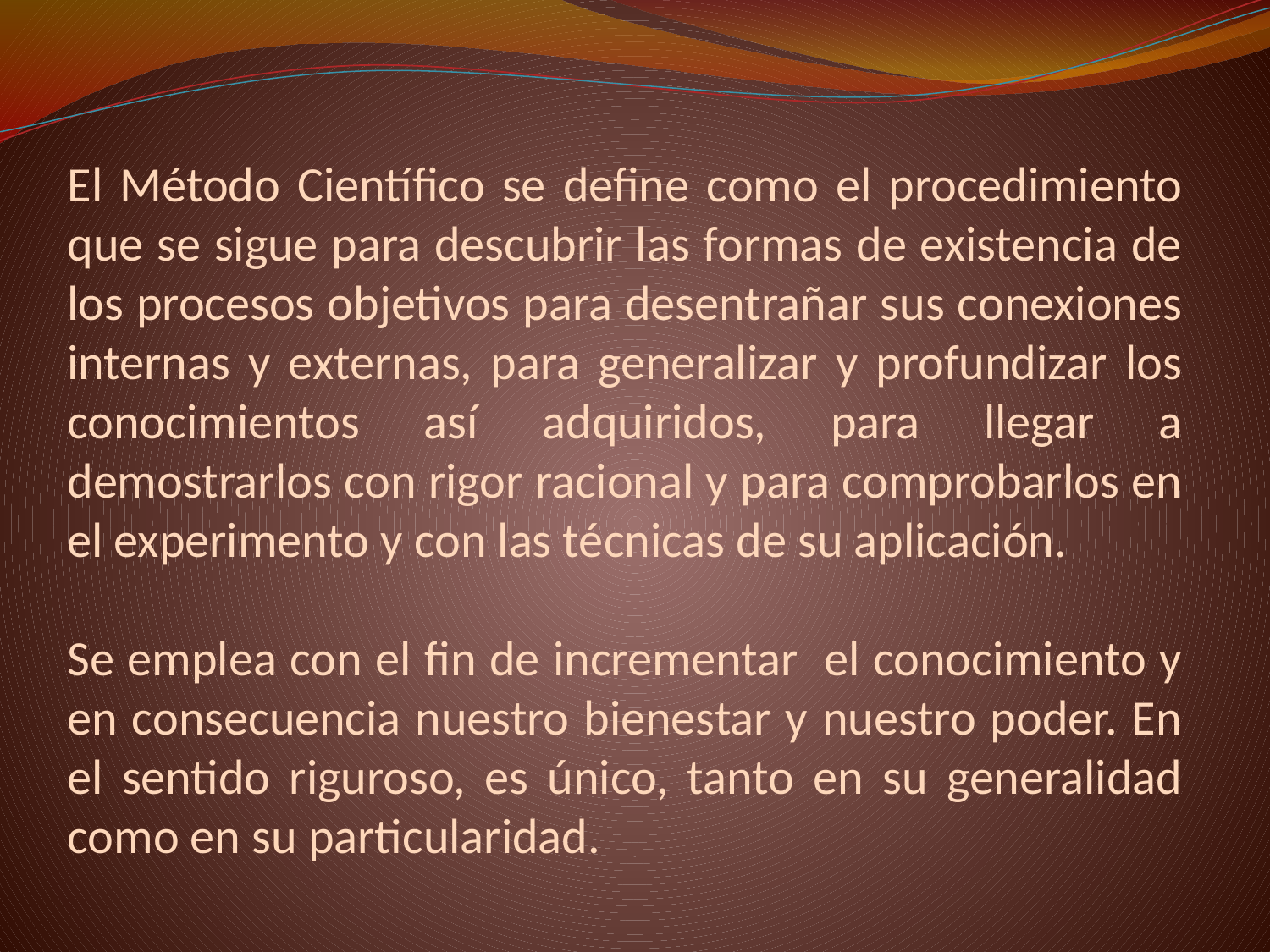

El Método Científico se define como el procedimiento que se sigue para descubrir las formas de existencia de los procesos objetivos para desentrañar sus conexiones internas y externas, para generalizar y profundizar los conocimientos así adquiridos, para llegar a demostrarlos con rigor racional y para comprobarlos en el experimento y con las técnicas de su aplicación.

Se emplea con el fin de incrementar  el conocimiento y en consecuencia nuestro bienestar y nuestro poder. En el sentido riguroso, es único, tanto en su generalidad como en su particularidad.